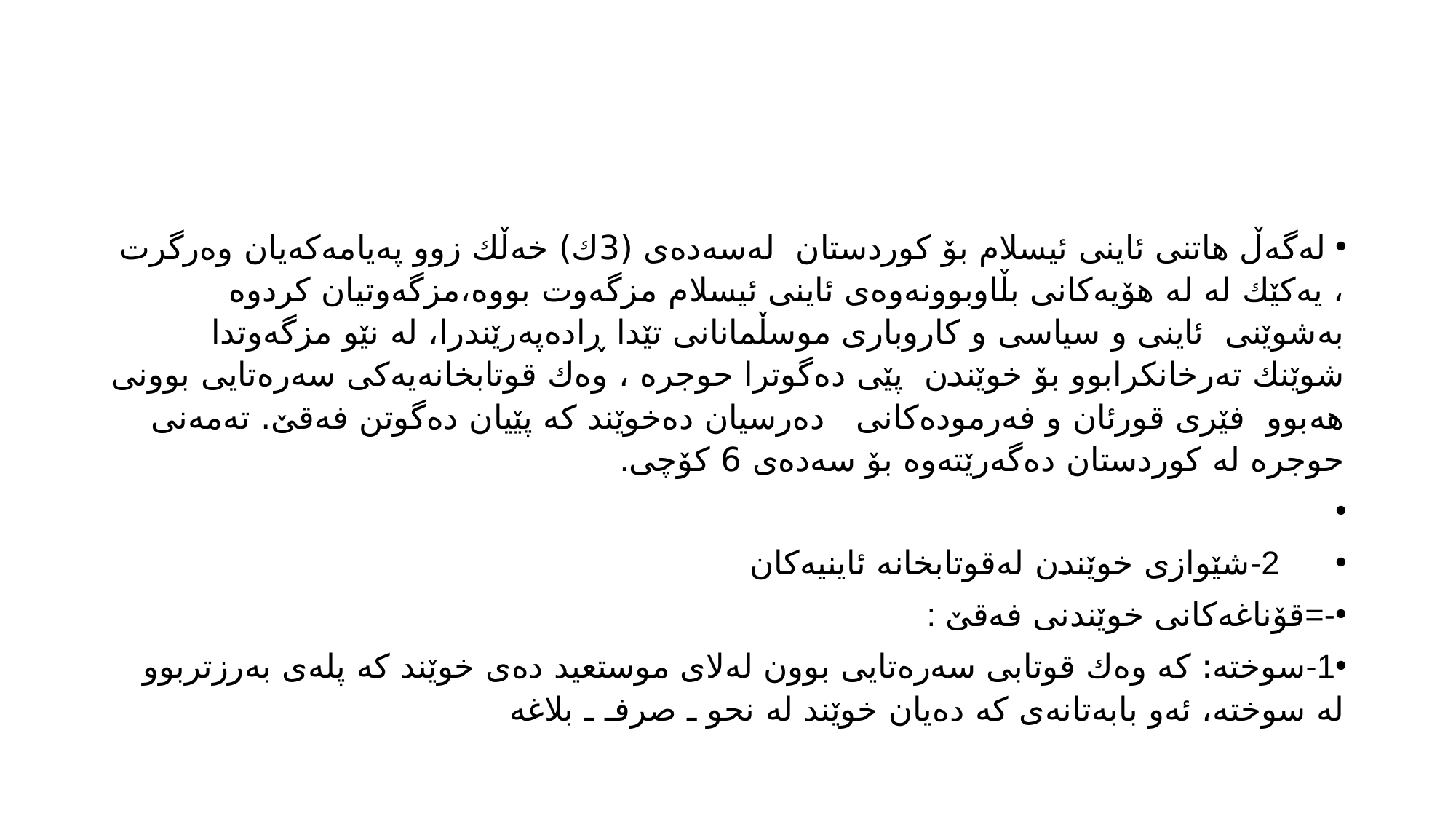

#
 له‌گه‌ڵ هاتنى ئاینى ئیسلام بۆ كوردستان  له‌سه‌ده‌ی (3ك) خه‌ڵك زوو په‌یامه‌كه‌یان وه‌رگرت ، یه‌كێك له‌ له‌ هۆیه‌كانی بڵاوبوونه‌وه‌ی ئاینی ئیسلام مزگه‌وت بووه‌،مزگه‌وتیان كردوه‌ به‌شوێنى  ئاینى و سیاسی و كاروباری موسڵمانانی تێدا ڕاده‌په‌رێندرا، له‌ نێو مزگه‌وتدا شوێنك ته‌رخانكرابوو بۆ خوێندن  پێى ده‌گوترا حوجره‌ ، وه‌ك قوتابخانه‌یه‌كی سه‌ره‌تایی بوونی هه‌بوو  فێری قورئان و فه‌رموده‌كانی   ده‌رسیان ده‌خوێند كه‌ پێیان ده‌گوتن فه‌قێ. ته‌مه‌نى حوجره‌ له‌ كوردستان ده‌گه‌رێته‌وه‌ بۆ سه‌ده‌ى 6 كۆچى.

      2-شێوازى خوێندن له‌قوتابخانه‌ ئاینیه‌كان
-=قۆناغه‌كانی خوێندنی فه‌قێ :
1-سوخته‌: كه‌ وه‌ك قوتابى سه‌ره‌تایى بوون له‌لاى موستعید ده‌ى خوێند كه‌ پله‌ى به‌رزتربوو له‌ سوخته‌، ئه‌و بابه‌تانه‌ى كه‌ ده‌یان خوێند له‌ نحو ـ صرفـ ـ بلاغه‌